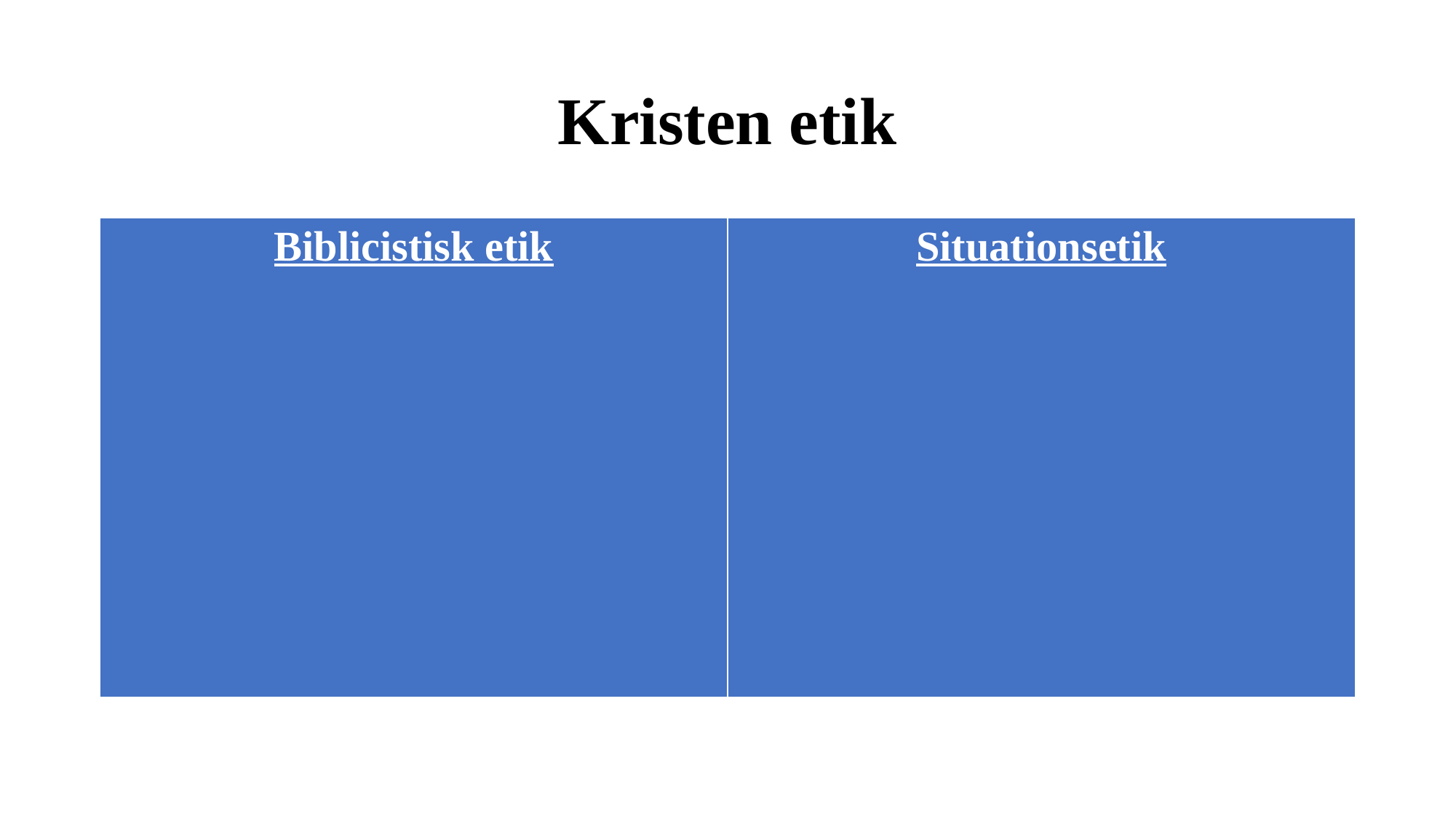

# Kristen etik
| Biblicistisk etik | Situationsetik |
| --- | --- |